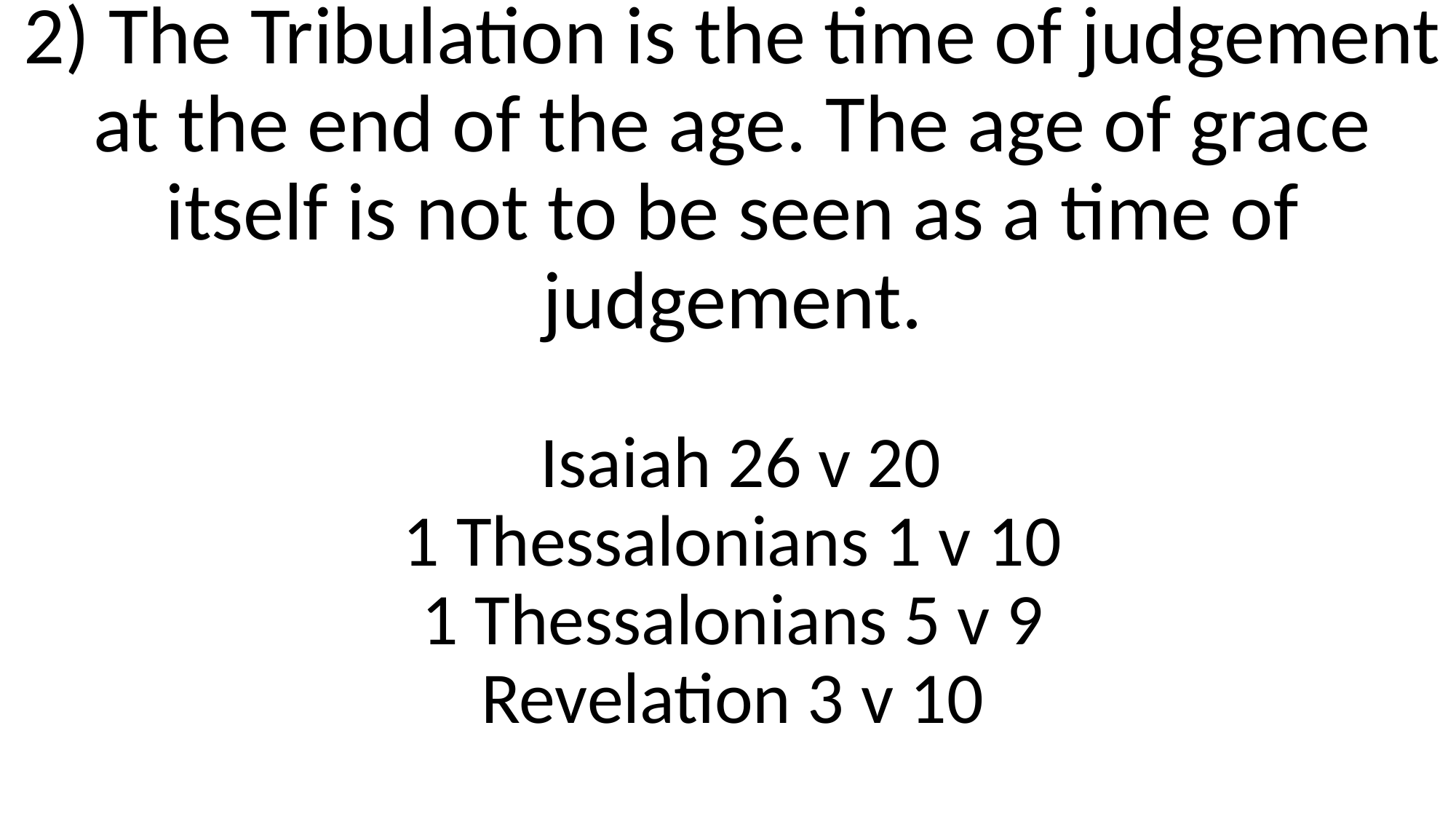

# 2) The Tribulation is the time of judgement at the end of the age. The age of grace itself is not to be seen as a time of judgement. Isaiah 26 v 20 1 Thessalonians 1 v 10 1 Thessalonians 5 v 9 Revelation 3 v 10